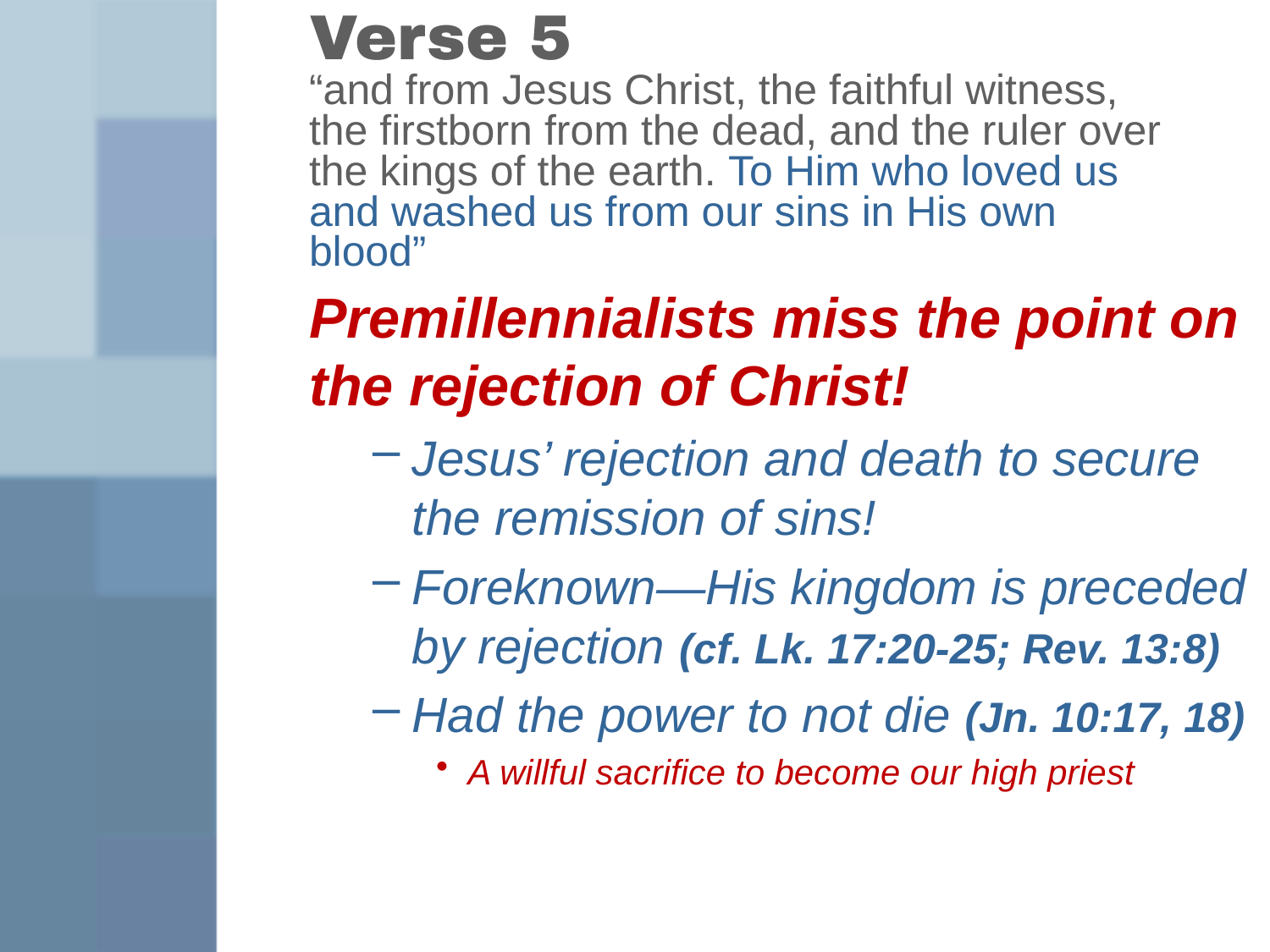

# Verse 5 “and from Jesus Christ, the faithful witness, the firstborn from the dead, and the ruler over the kings of the earth. To Him who loved us and washed us from our sins in His own blood”
Premillennialists miss the point on the rejection of Christ!
Jesus’ rejection and death to secure the remission of sins!
Foreknown—His kingdom is preceded by rejection (cf. Lk. 17:20-25; Rev. 13:8)
Had the power to not die (Jn. 10:17, 18)
A willful sacrifice to become our high priest